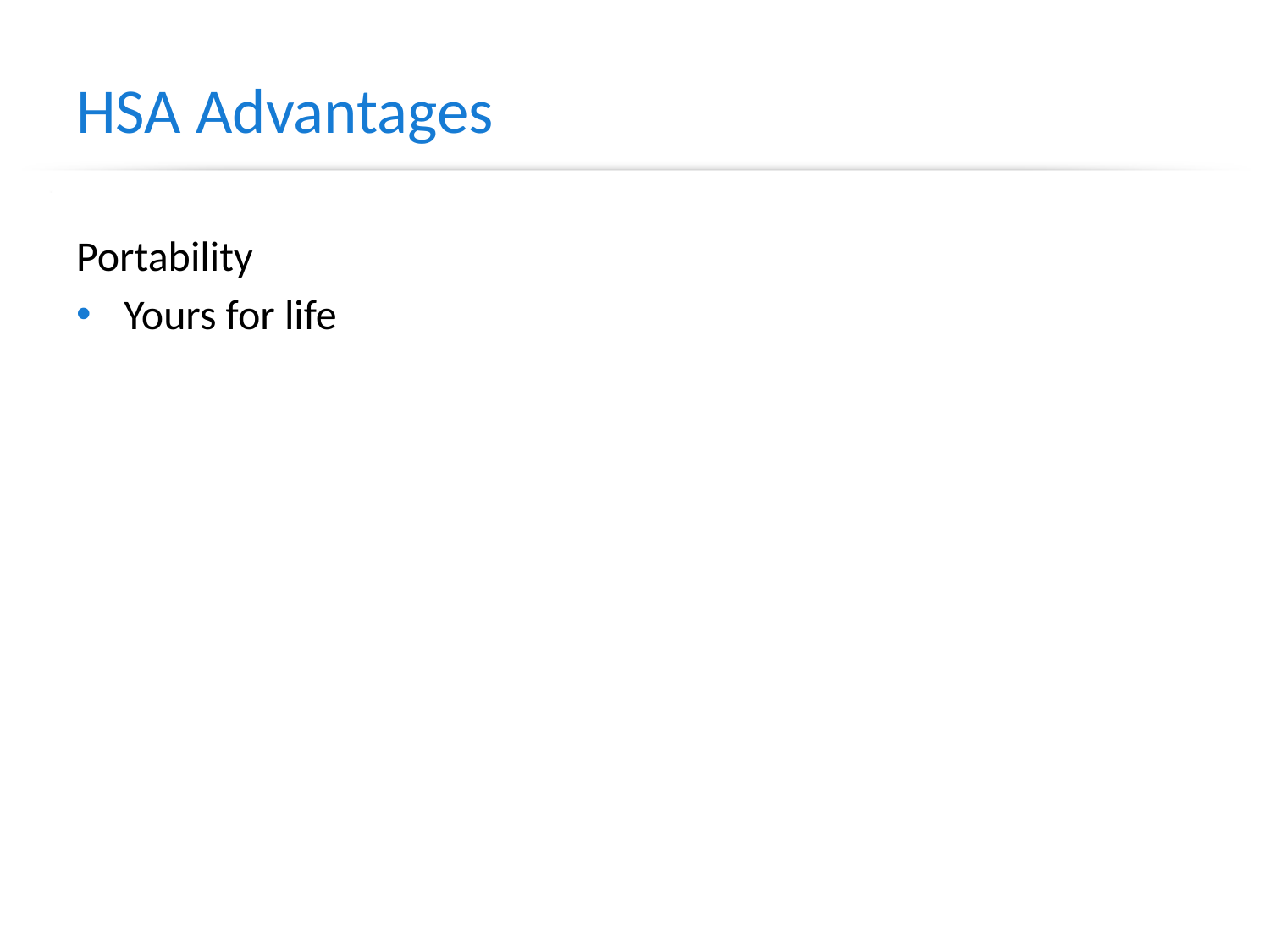

# HSA Advantages
Portability
Yours for life